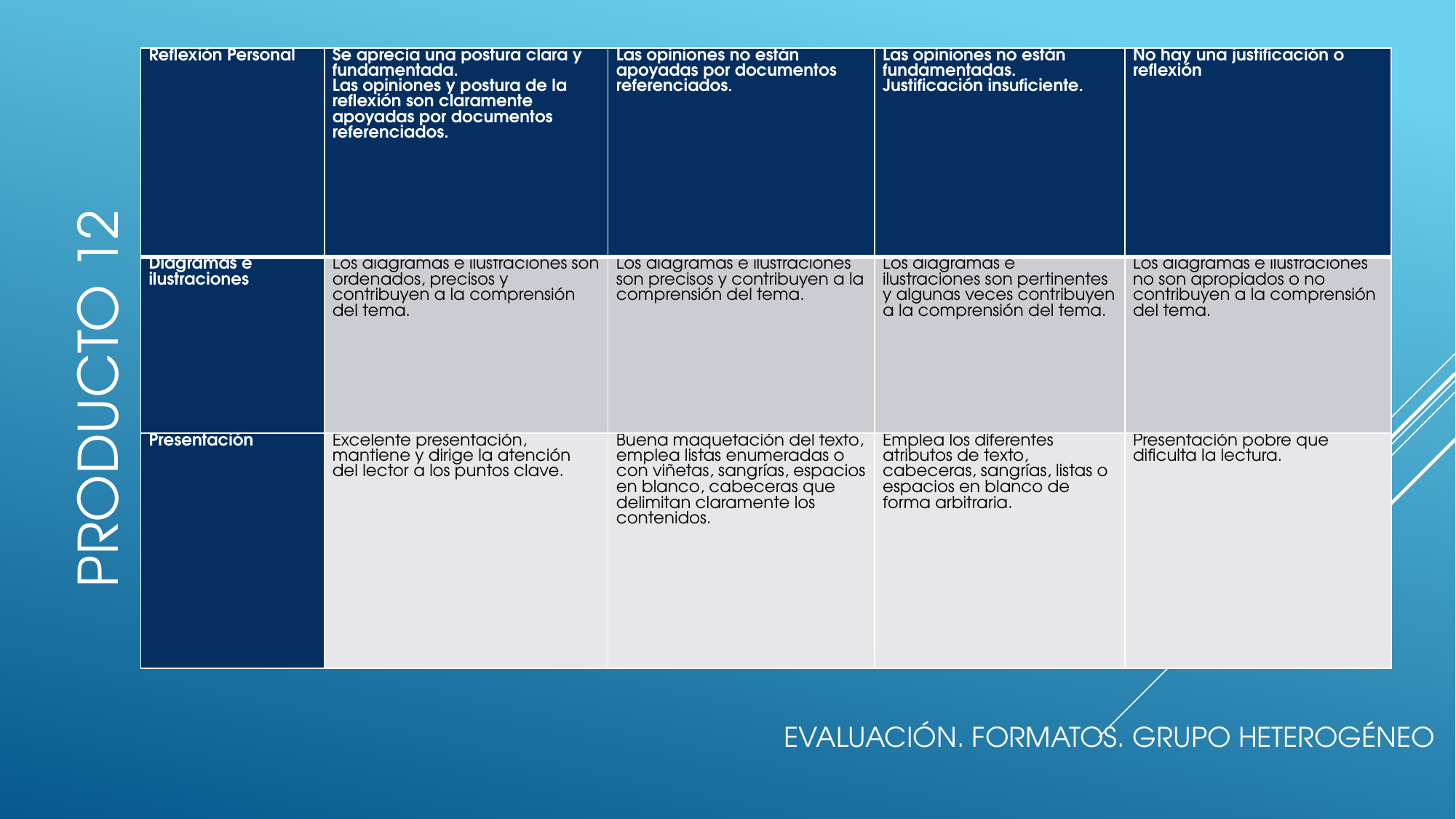

| Reflexión Personal | Se aprecia una postura clara y fundamentada. Las opiniones y postura de la reflexión son claramente apoyadas por documentos referenciados. | Las opiniones no están apoyadas por documentos referenciados. | Las opiniones no están fundamentadas. Justificación insuficiente. | No hay una justificación o reflexión |
| --- | --- | --- | --- | --- |
| Diagramas e ilustraciones | Los diagramas e ilustraciones son ordenados, precisos y contribuyen a la comprensión del tema. | Los diagramas e ilustraciones son precisos y contribuyen a la comprensión del tema. | Los diagramas e ilustraciones son pertinentes y algunas veces contribuyen a la comprensión del tema. | Los diagramas e ilustraciones no son apropiados o no contribuyen a la comprensión del tema. |
| Presentación | Excelente presentación, mantiene y dirige la atención del lector a los puntos clave. | Buena maquetación del texto, emplea listas enumeradas o con viñetas, sangrías, espacios en blanco, cabeceras que delimitan claramente los contenidos. | Emplea los diferentes atributos de texto, cabeceras, sangrías, listas o espacios en blanco de forma arbitraria. | Presentación pobre que dificulta la lectura. |
Producto 12
# Evaluación. Formatos. Grupo heterogéneo